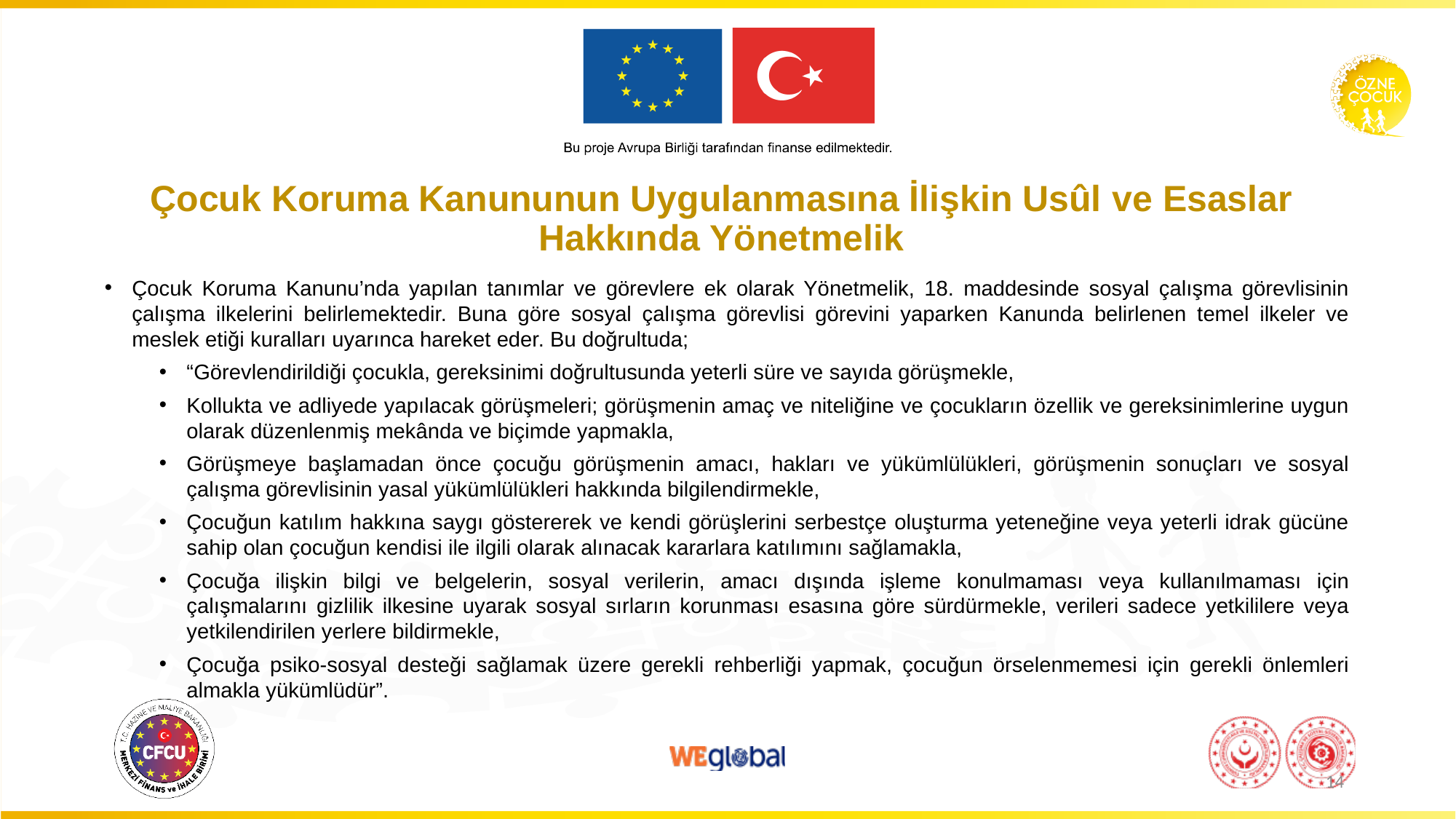

# Çocuk Koruma Kanununun Uygulanmasına İlişkin Usûl ve Esaslar Hakkında Yönetmelik
Çocuk Koruma Kanunu’nda yapılan tanımlar ve görevlere ek olarak Yönetmelik, 18. maddesinde sosyal çalışma görevlisinin çalışma ilkelerini belirlemektedir. Buna göre sosyal çalışma görevlisi görevini yaparken Kanunda belirlenen temel ilkeler ve meslek etiği kuralları uyarınca hareket eder. Bu doğrultuda;
“Görevlendirildiği çocukla, gereksinimi doğrultusunda yeterli süre ve sayıda görüşmekle,
Kollukta ve adliyede yapılacak görüşmeleri; görüşmenin amaç ve niteliğine ve çocukların özellik ve gereksinimlerine uygun olarak düzenlenmiş mekânda ve biçimde yapmakla,
Görüşmeye başlamadan önce çocuğu görüşmenin amacı, hakları ve yükümlülükleri, görüşmenin sonuçları ve sosyal çalışma görevlisinin yasal yükümlülükleri hakkında bilgilendirmekle,
Çocuğun katılım hakkına saygı göstererek ve kendi görüşlerini serbestçe oluşturma yeteneğine veya yeterli idrak gücüne sahip olan çocuğun kendisi ile ilgili olarak alınacak kararlara katılımını sağlamakla,
Çocuğa ilişkin bilgi ve belgelerin, sosyal verilerin, amacı dışında işleme konulmaması veya kullanılmaması için çalışmalarını gizlilik ilkesine uyarak sosyal sırların korunması esasına göre sürdürmekle, verileri sadece yetkililere veya yetkilendirilen yerlere bildirmekle,
Çocuğa psiko-sosyal desteği sağlamak üzere gerekli rehberliği yapmak, çocuğun örselenmemesi için gerekli önlemleri almakla yükümlüdür”.

14